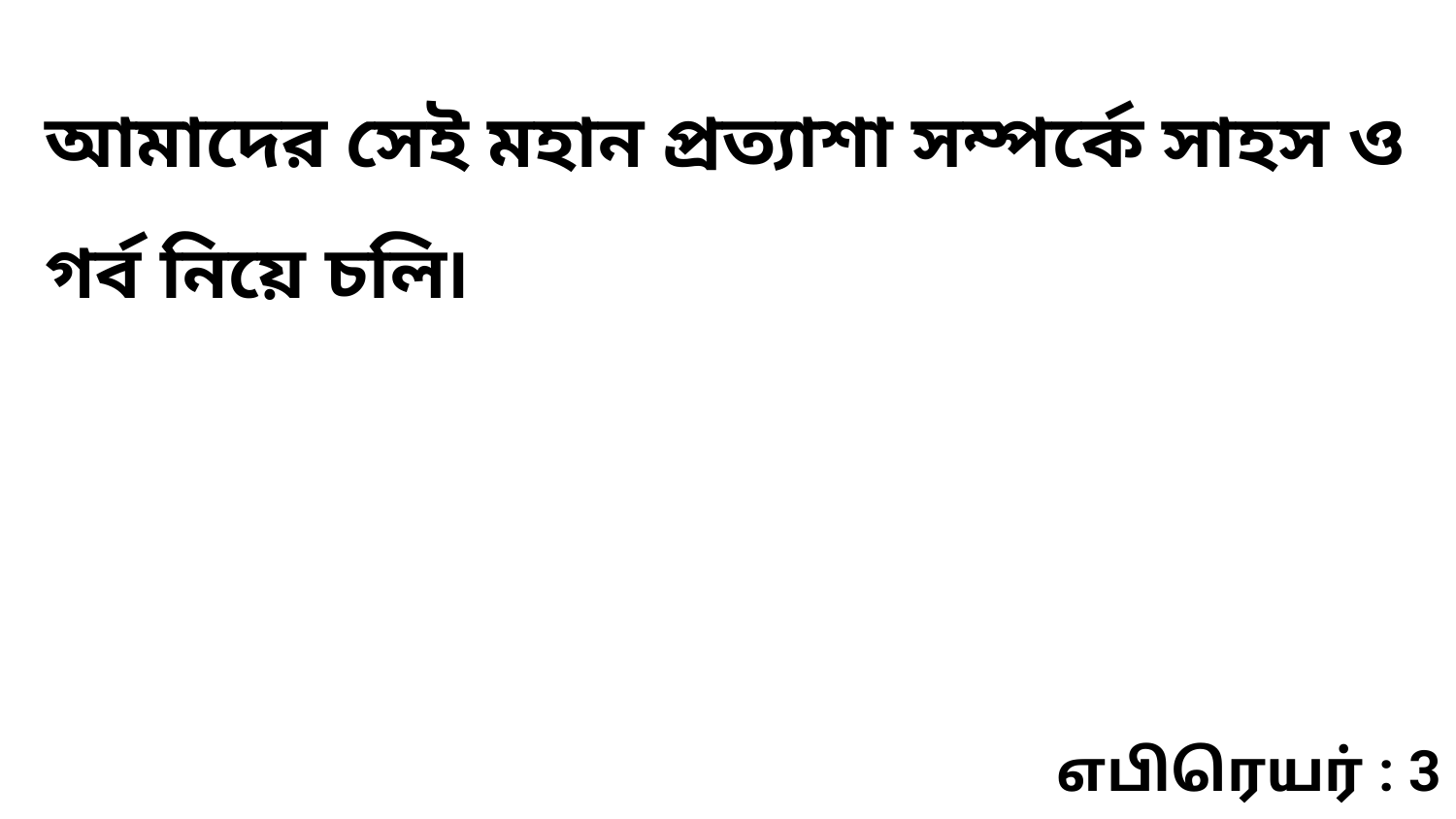

আমাদের সেই মহান প্রত্যাশা সম্পর্কে সাহস ও গর্ব নিয়ে চলি৷
எபிரெயர் : 3